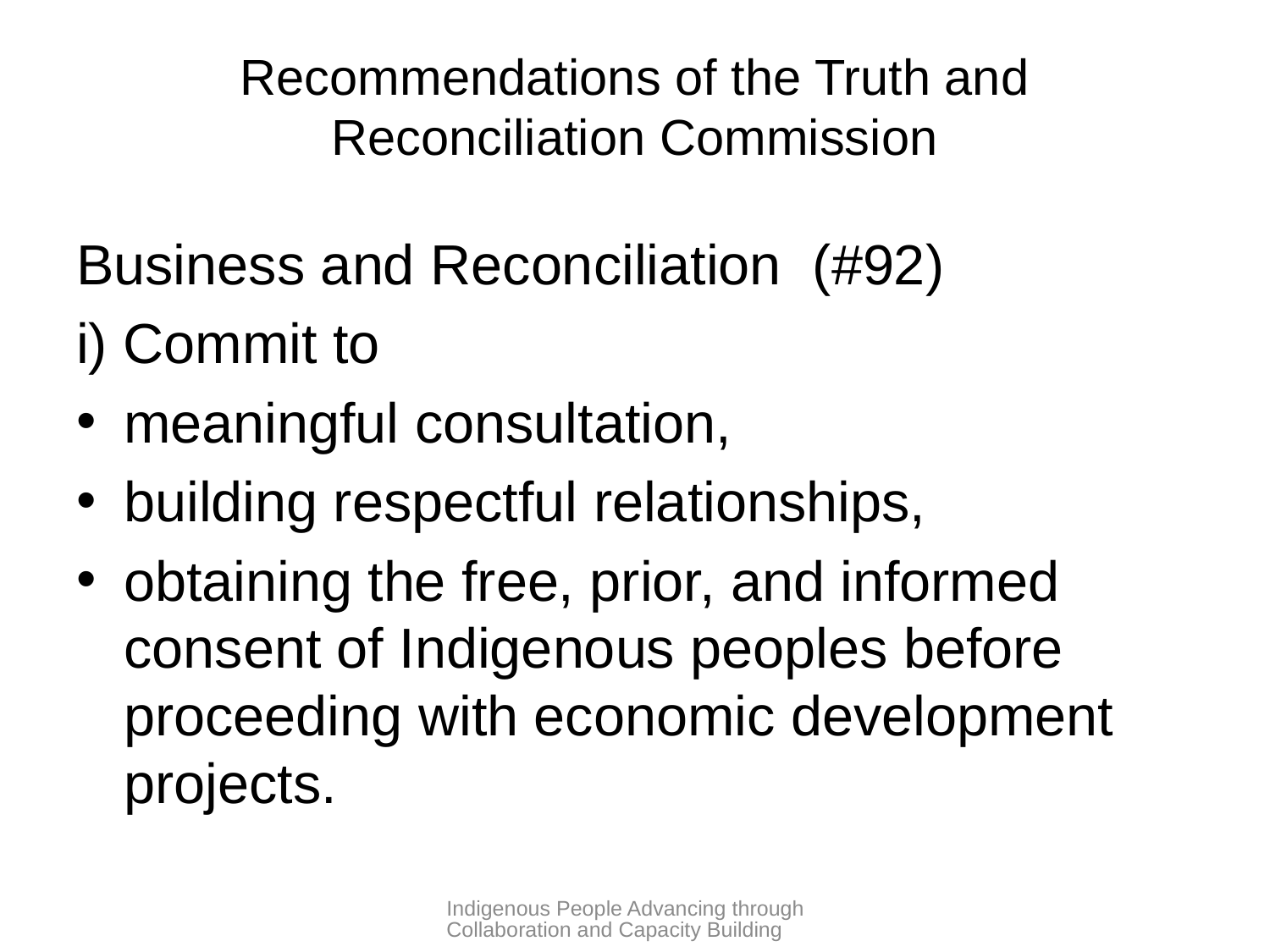

# Recommendations of the Truth and Reconciliation Commission
Business and Reconciliation  (#92)
i) Commit to
meaningful consultation,
building respectful relationships,
obtaining the free, prior, and informed consent of Indigenous peoples before proceeding with economic development projects.

Indigenous People Advancing through Collaboration and Capacity Building